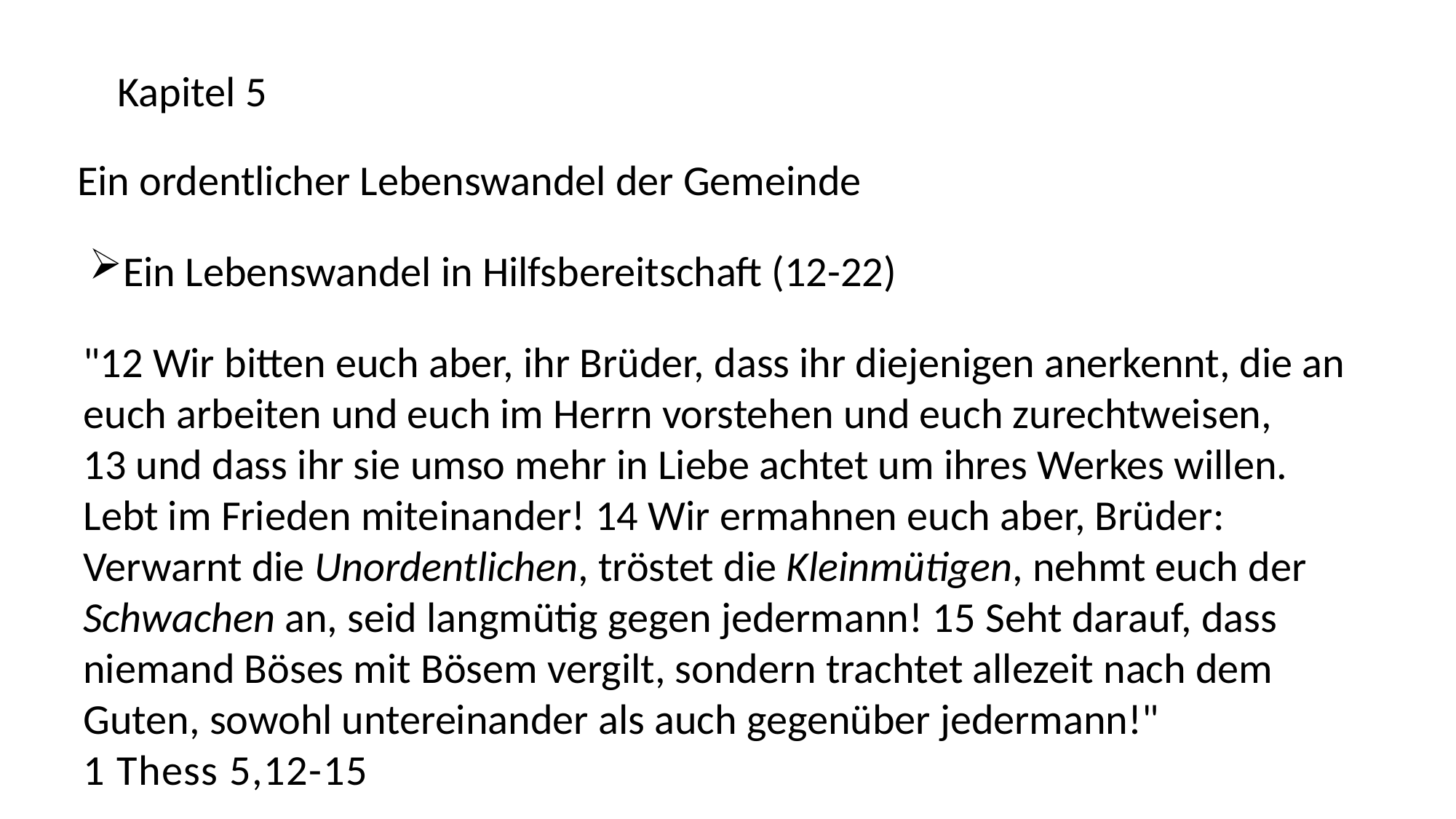

Kapitel 5
Ein ordentlicher Lebenswandel der Gemeinde
Ein Lebenswandel in Hilfsbereitschaft (12-22)
"12 Wir bitten euch aber, ihr Brüder, dass ihr diejenigen anerkennt, die an euch arbeiten und euch im Herrn vorstehen und euch zurechtweisen,
13 und dass ihr sie umso mehr in Liebe achtet um ihres Werkes willen. Lebt im Frieden miteinander! 14 Wir ermahnen euch aber, Brüder: Verwarnt die Unordentlichen, tröstet die Kleinmütigen, nehmt euch der Schwachen an, seid langmütig gegen jedermann! 15 Seht darauf, dass niemand Böses mit Bösem vergilt, sondern trachtet allezeit nach dem Guten, sowohl untereinander als auch gegenüber jedermann!"
1 Thess 5,12-15